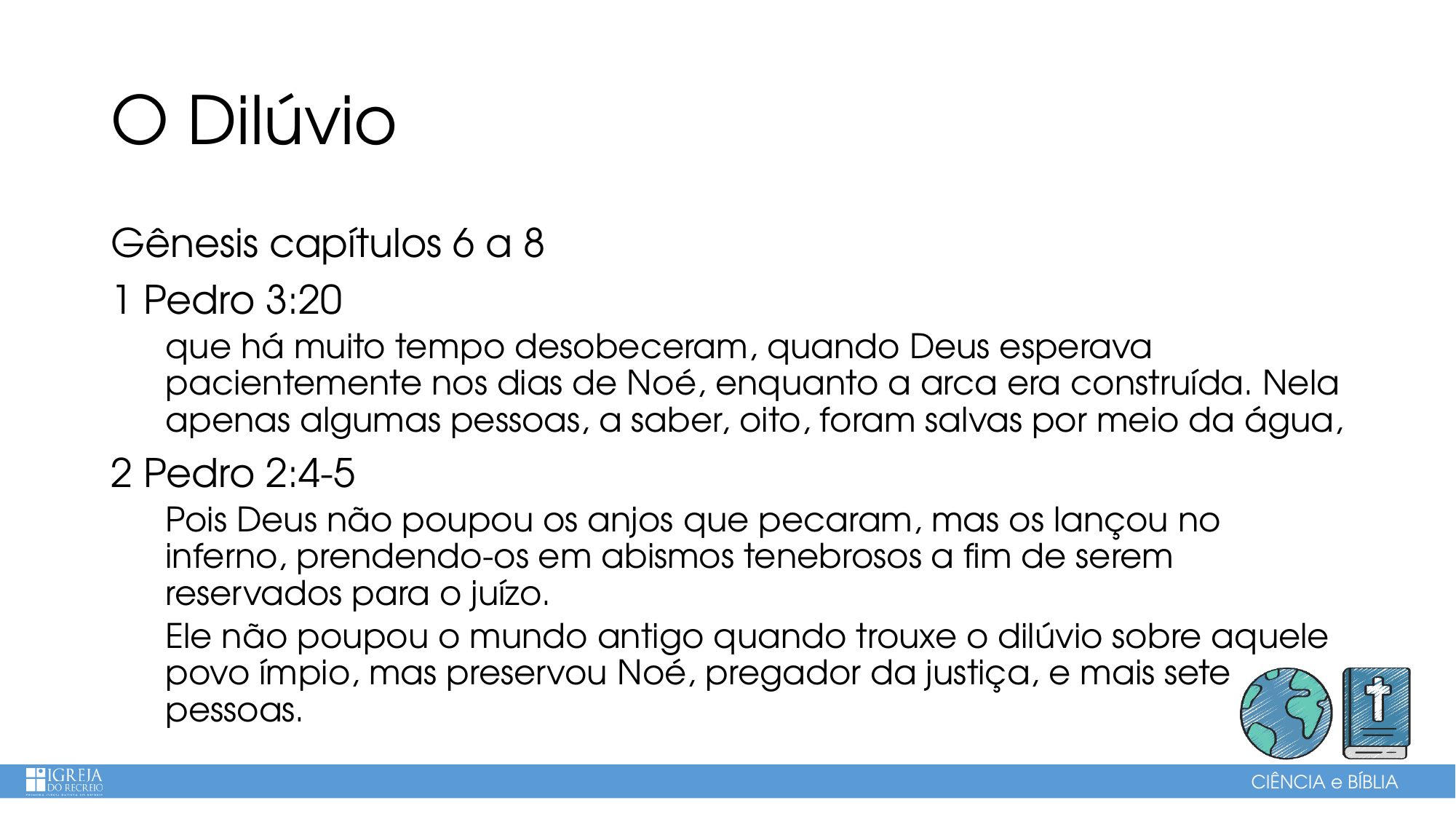

# O Dilúvio
Gênesis capítulos 6 a 8
1 Pedro 3:20
que há muito tempo desobeceram, quando Deus esperava pacientemente nos dias de Noé, enquanto a arca era construída. Nela apenas algumas pessoas, a saber, oito, foram salvas por meio da água,
2 Pedro 2:4-5
Pois Deus não poupou os anjos que pecaram, mas os lançou no inferno, prendendo-os em abismos tenebrosos a fim de serem reservados para o juízo.
Ele não poupou o mundo antigo quando trouxe o dilúvio sobre aquele povo ímpio, mas preservou Noé, pregador da justiça, e mais sete pessoas.